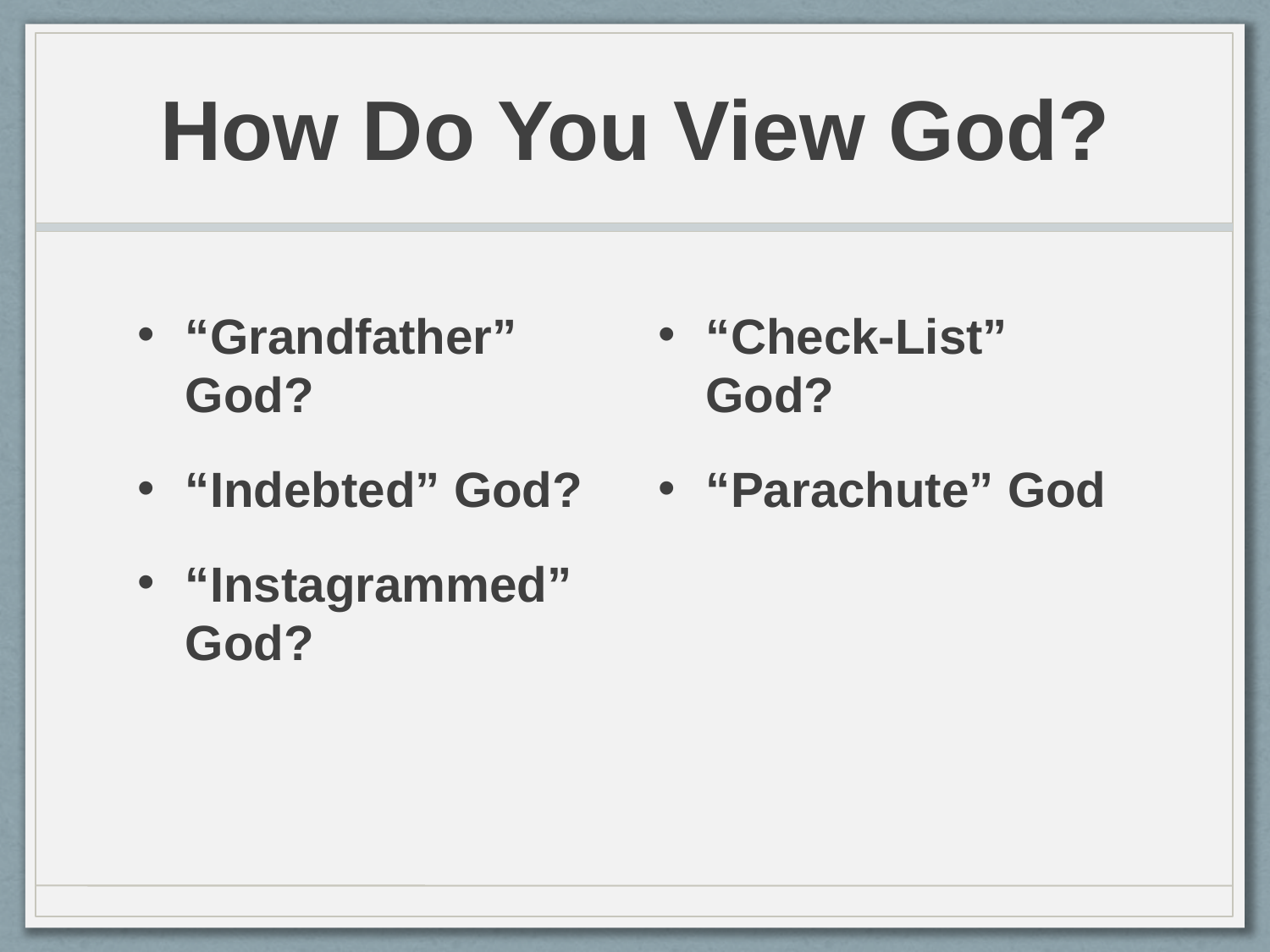

# How Do You View God?
“Grandfather” God?
“Indebted” God?
“Instagrammed” God?
“Check-List” God?
“Parachute” God